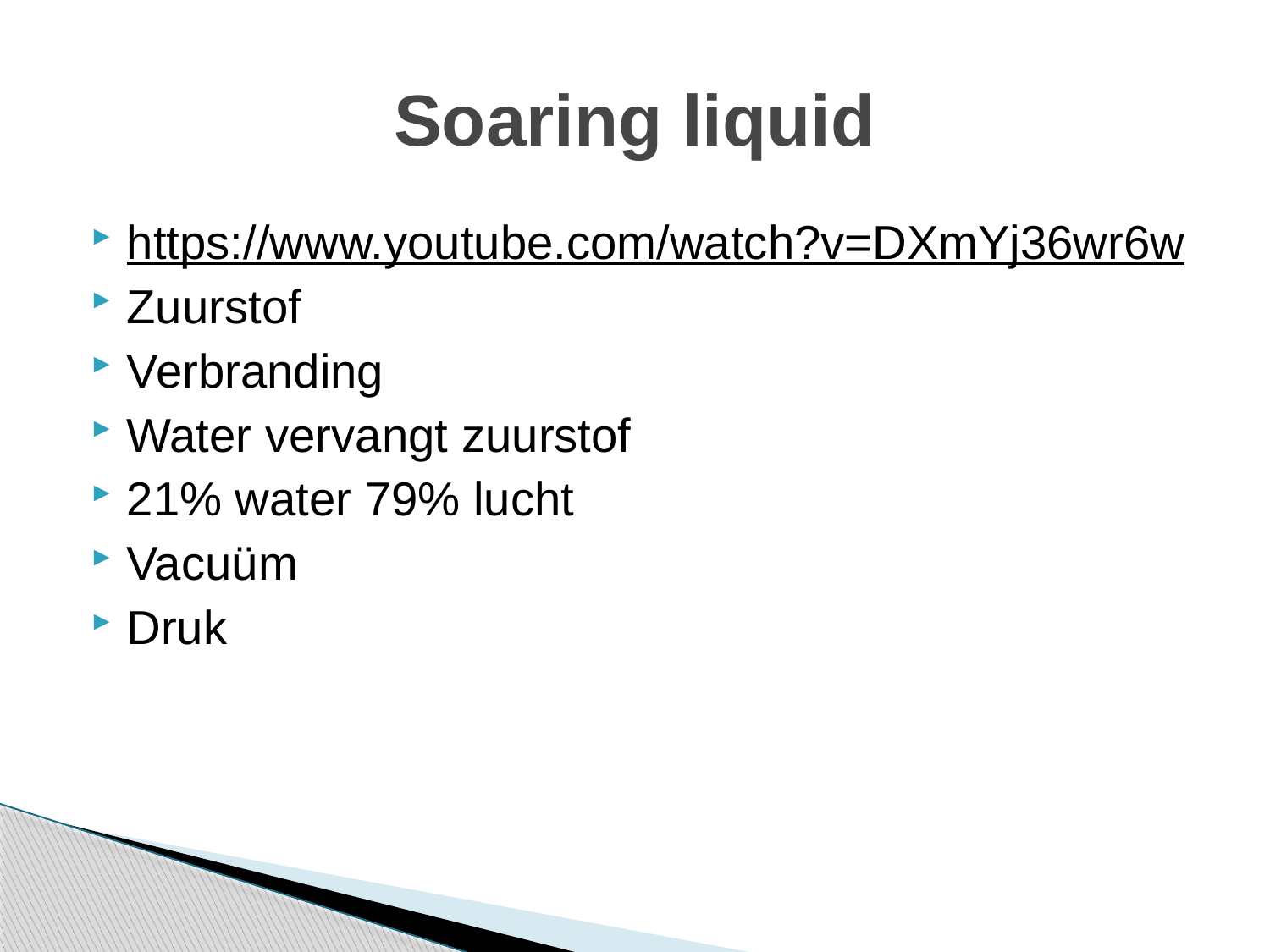

# Soaring liquid
https://www.youtube.com/watch?v=DXmYj36wr6w
Zuurstof
Verbranding
Water vervangt zuurstof
21% water 79% lucht
Vacuüm
Druk